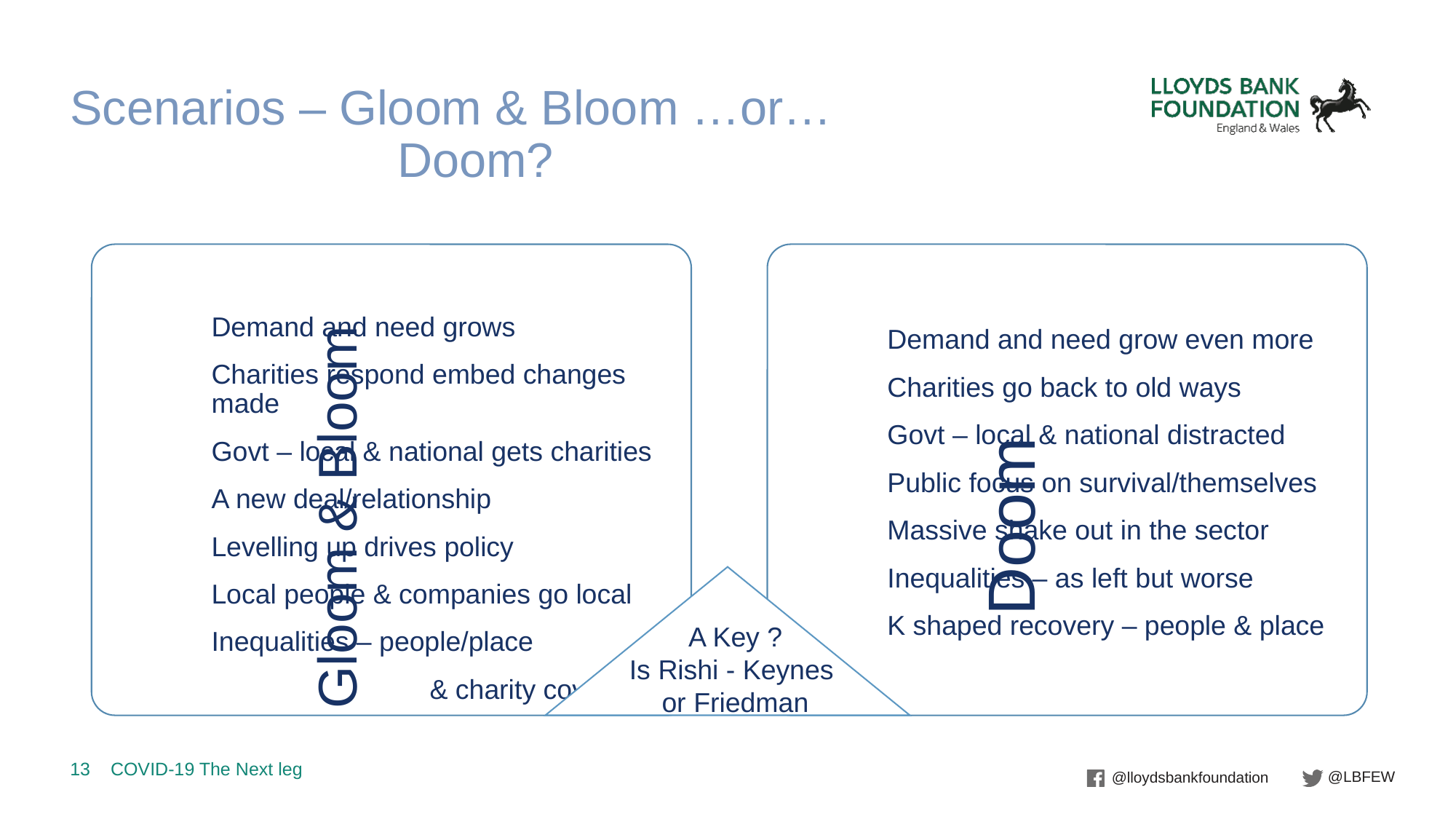

Scenarios – Gloom & Bloom …or… 				Doom?
Gloom & Bloom

Demand and need grows
Charities respond embed changes made
Govt – local & national gets charities
A new deal/relationship
Levelling up drives policy
Local people & companies go local
Inequalities – people/place
		& charity cover

     Doom
Demand and need grow even more
Charities go back to old ways
Govt – local & national distracted
Public focus on survival/themselves
Massive shake out in the sector
Inequalities – as left but worse
K shaped recovery – people & place
A Key ?
Is Rishi - Keynes
or Friedman
13    COVID-19 The Next leg